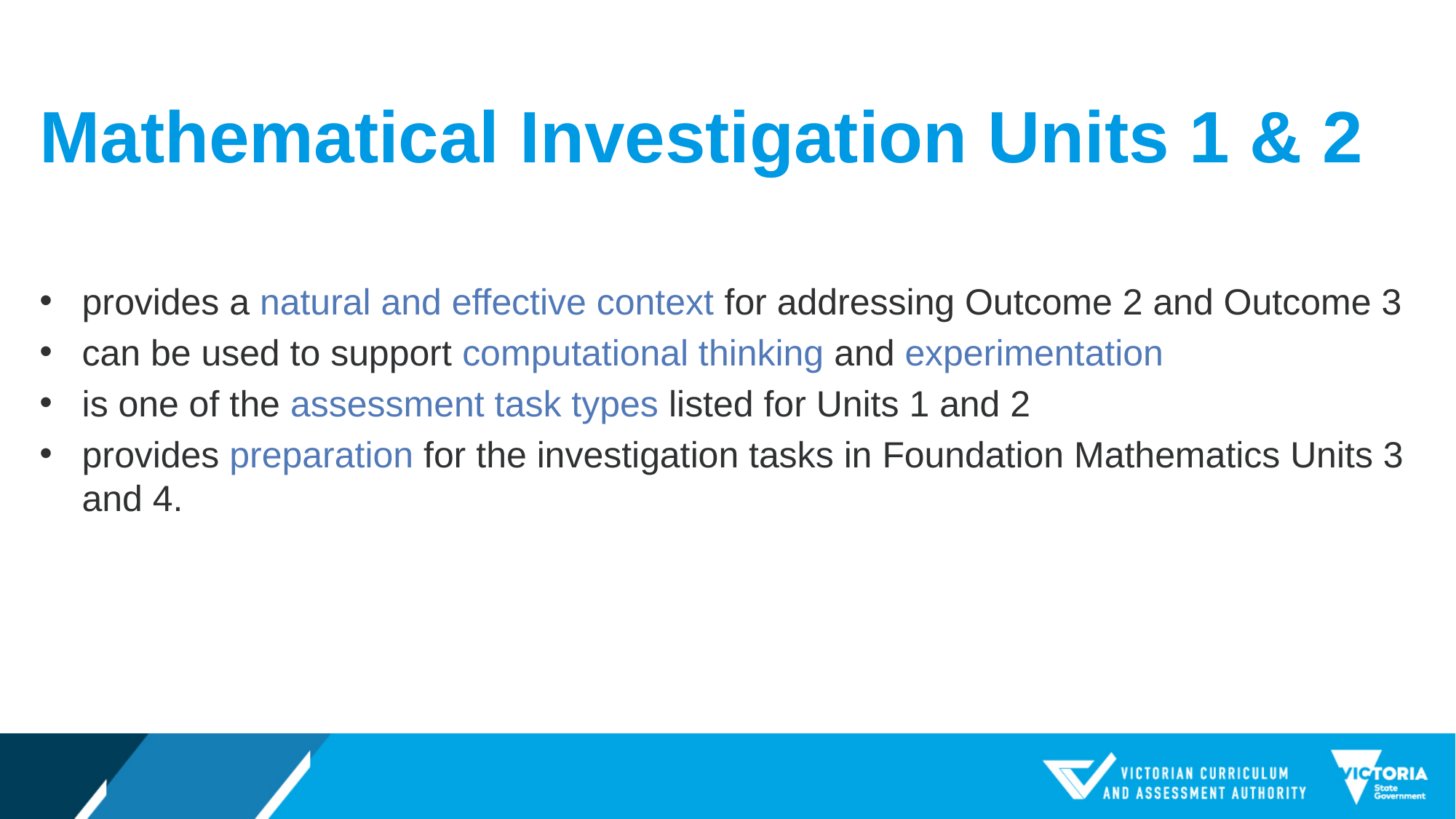

# Mathematical Investigation Units 1 & 2

provides a natural and effective context for addressing Outcome 2 and Outcome 3
can be used to support computational thinking and experimentation
is one of the assessment task types listed for Units 1 and 2
provides preparation for the investigation tasks in Foundation Mathematics Units 3 and 4.